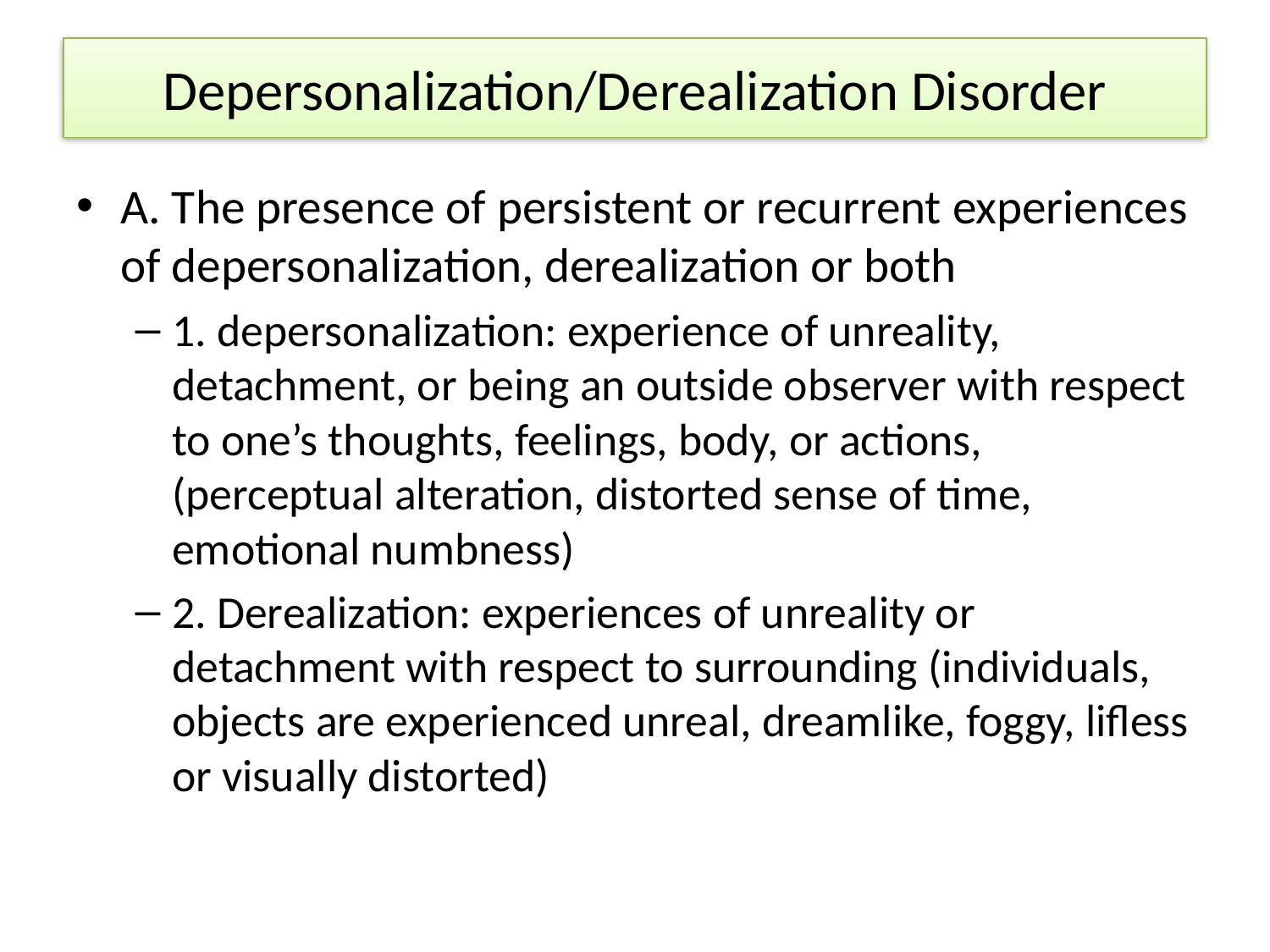

# Depersonalization/Derealization Disorder
A. The presence of persistent or recurrent experiences of depersonalization, derealization or both
1. depersonalization: experience of unreality, detachment, or being an outside observer with respect to one’s thoughts, feelings, body, or actions, (perceptual alteration, distorted sense of time, emotional numbness)
2. Derealization: experiences of unreality or detachment with respect to surrounding (individuals, objects are experienced unreal, dreamlike, foggy, lifless or visually distorted)